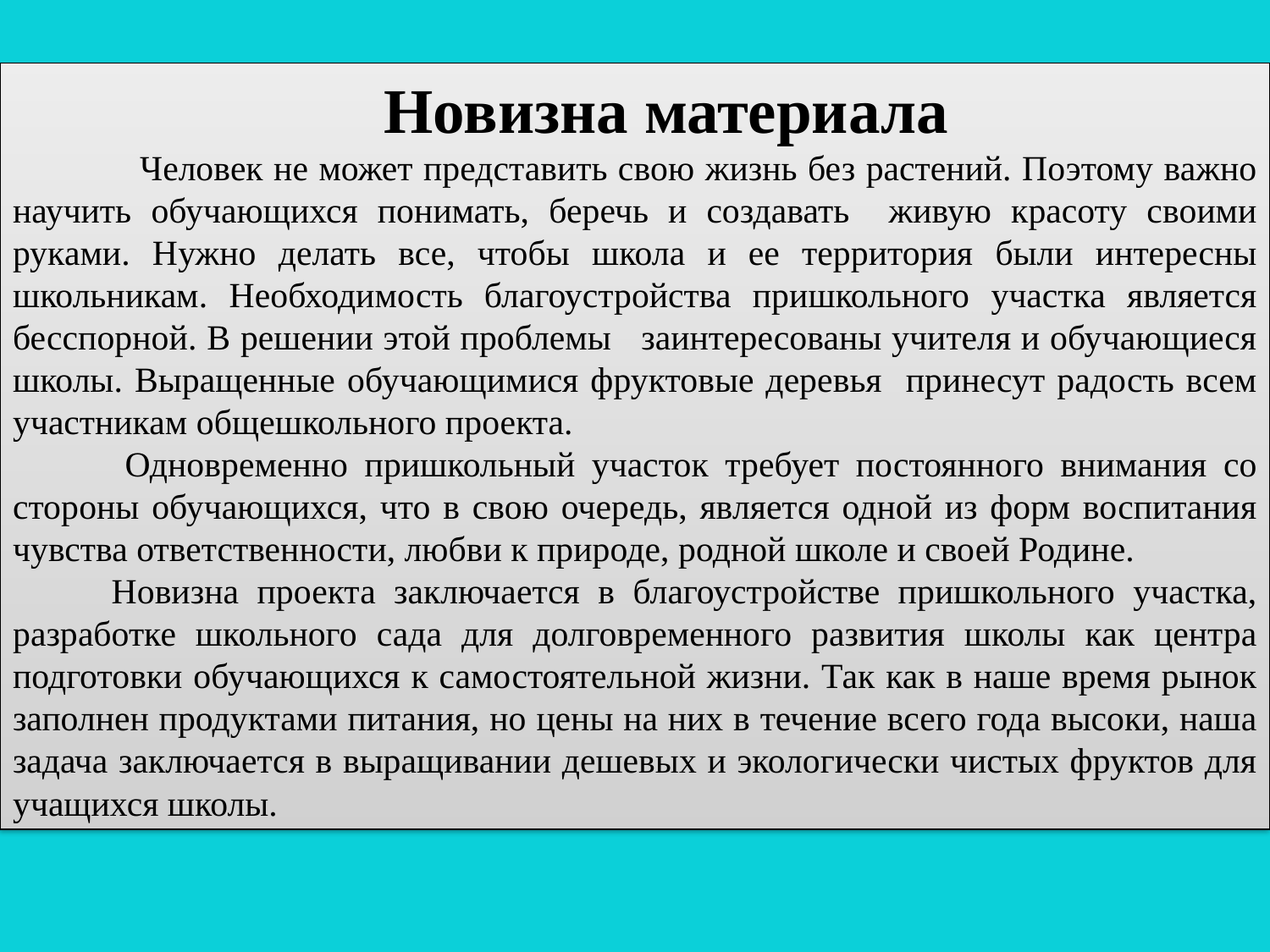

Новизна материала
	Человек не может представить свою жизнь без растений. Поэтому важно научить обучающихся понимать, беречь и создавать  живую красоту своими руками. Нужно делать все, чтобы школа и ее территория были интересны школьникам. Необходимость благоустройства пришкольного участка является бесспорной. В решении этой проблемы   заинтересованы учителя и обучающиеся школы. Выращенные обучающимися фруктовые деревья  принесут радость всем участникам общешкольного проекта.
   Одновременно пришкольный участок требует постоянного внимания со стороны обучающихся, что в свою очередь, является одной из форм воспитания чувства ответственности, любви к природе, родной школе и своей Родине.
  Новизна проекта заключается в благоустройстве пришкольного участка, разработке школьного сада для долговременного развития школы как центра подготовки обучающихся к самостоятельной жизни. Так как в наше время рынок заполнен продуктами питания, но цены на них в течение всего года высоки, наша задача заключается в выращивании дешевых и экологически чистых фруктов для учащихся школы.